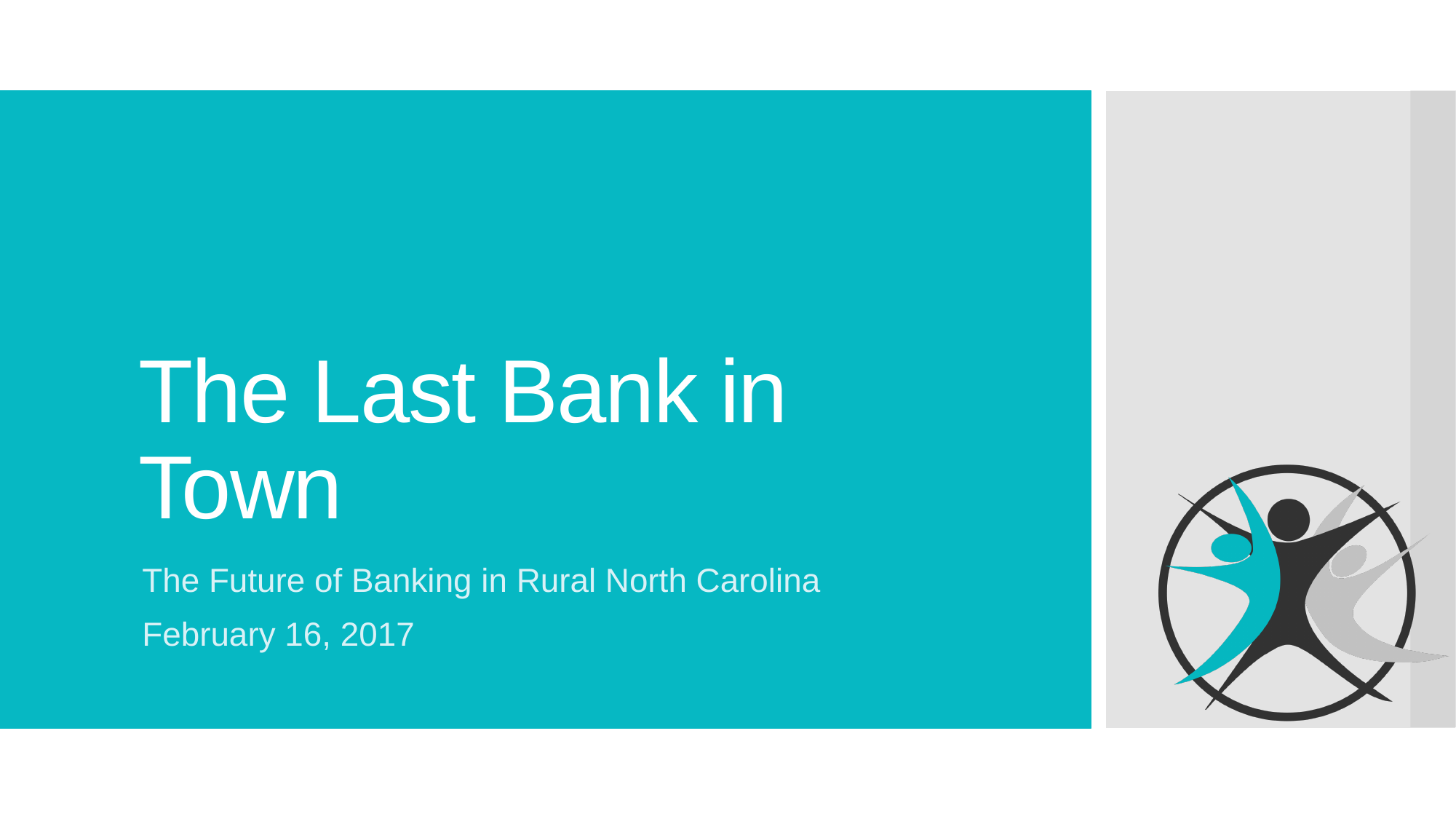

# The Last Bank in Town
The Future of Banking in Rural North Carolina
February 16, 2017